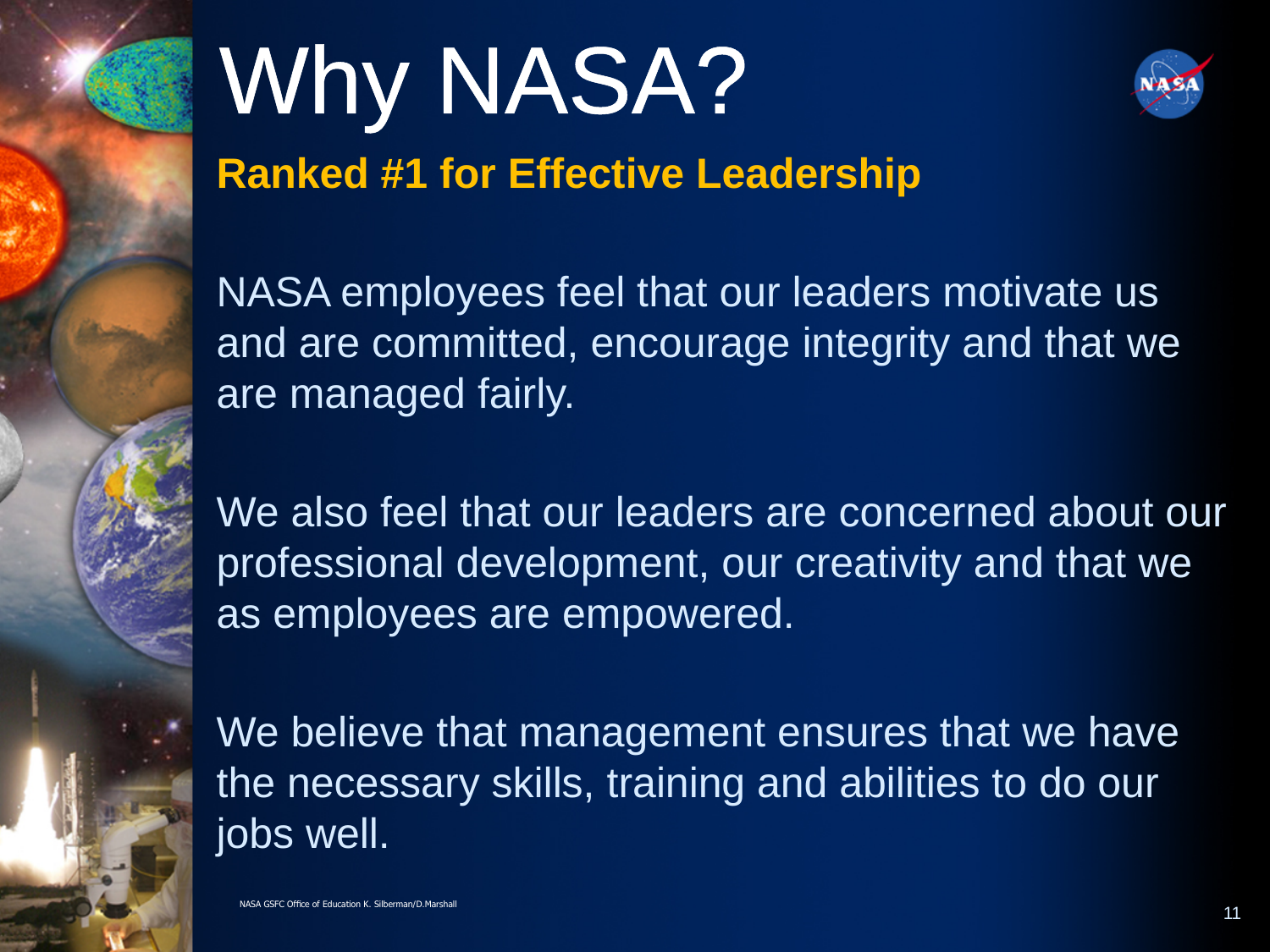

Why NASA?
Ranked #1 for Effective Leadership

NASA employees feel that our leaders motivate us and are committed, encourage integrity and that we are managed fairly.

We also feel that our leaders are concerned about our professional development, our creativity and that we as employees are empowered.

We believe that management ensures that we have the necessary skills, training and abilities to do our jobs well.

NASA GSFC Office of Education K. Silberman/D.Marshall
11